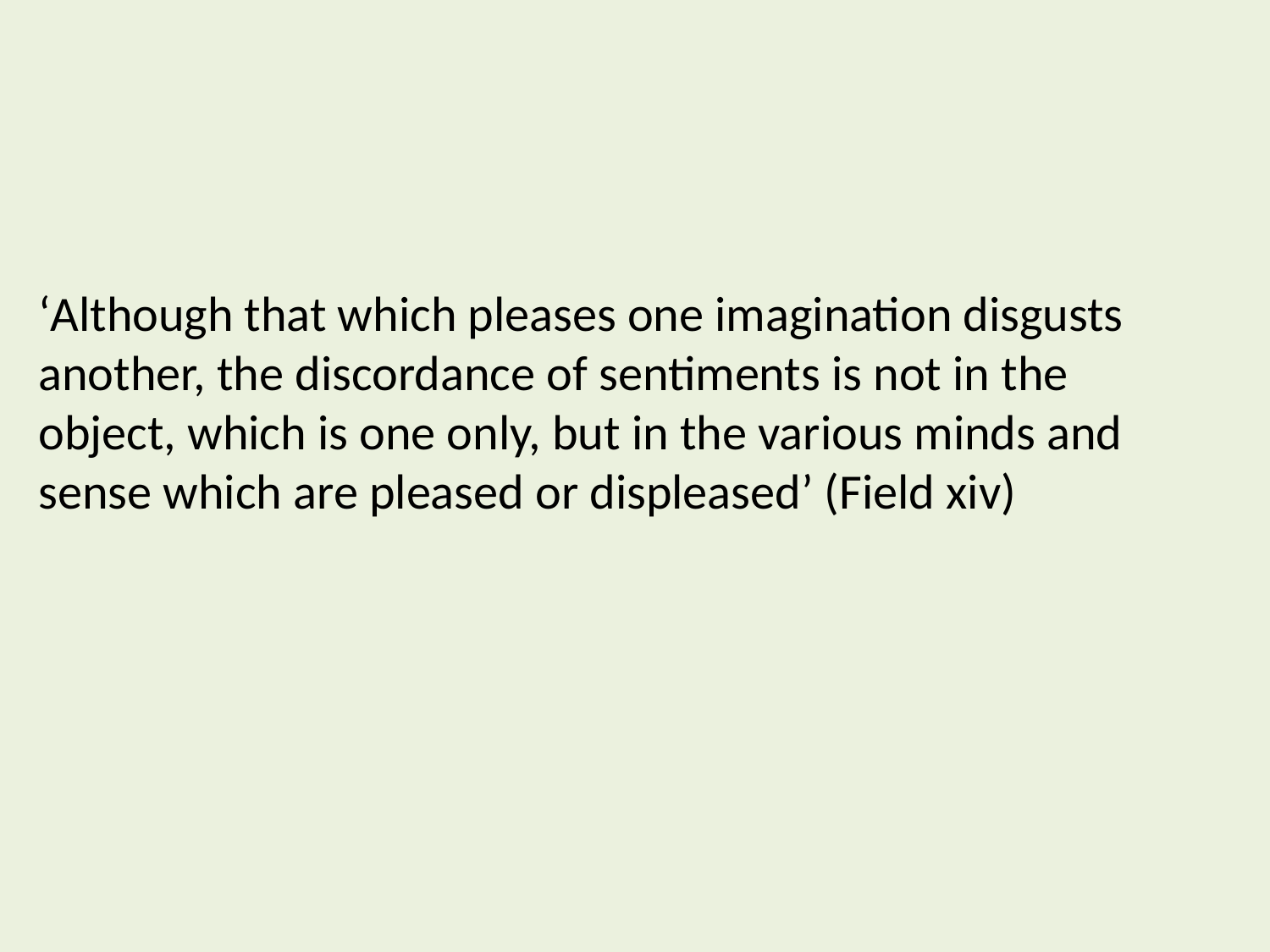

‘Although that which pleases one imagination disgusts another, the discordance of sentiments is not in the object, which is one only, but in the various minds and sense which are pleased or displeased’ (Field xiv)